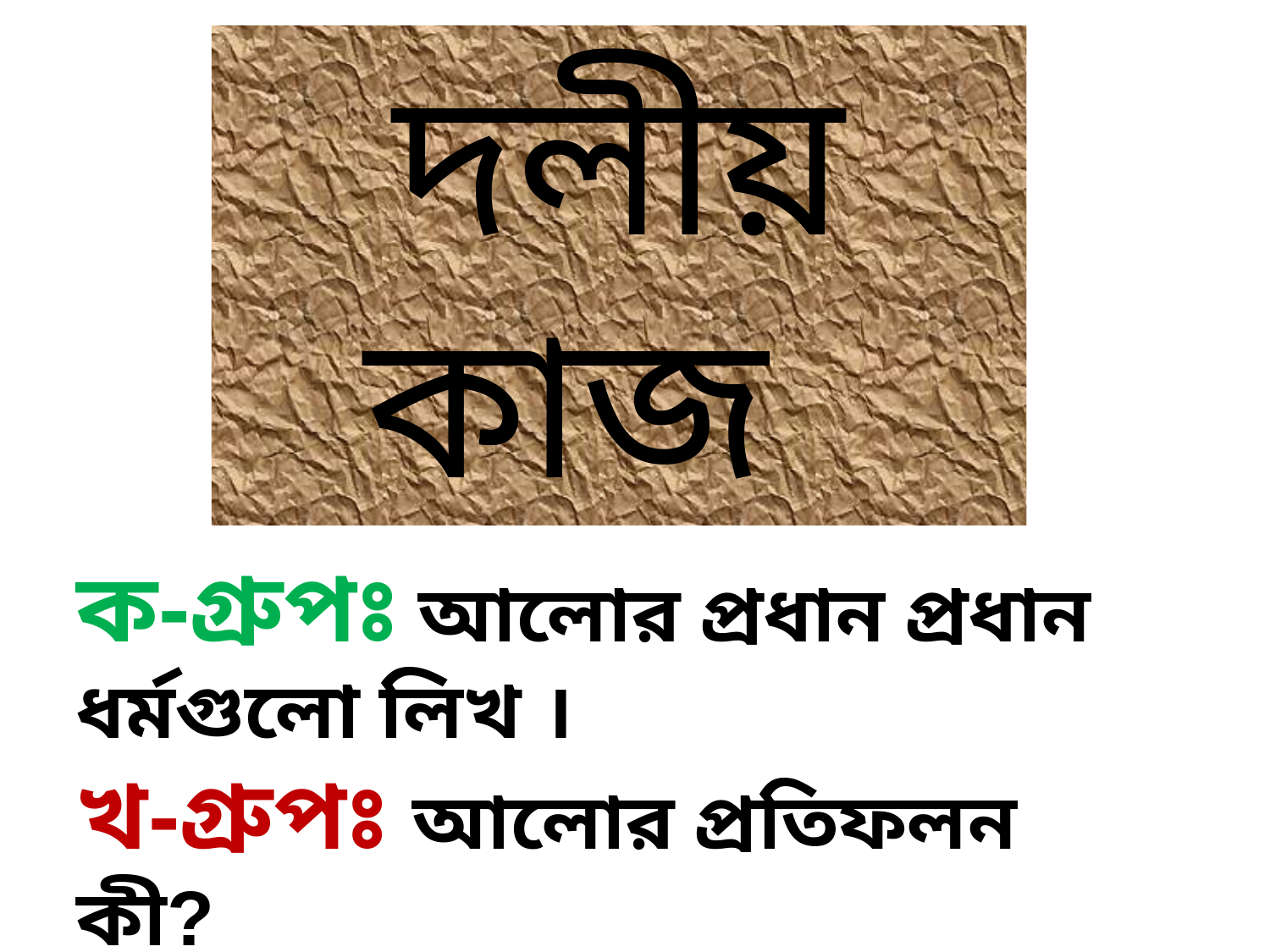

দলীয় কাজ
ক-গ্রুপঃ আলোর প্রধান প্রধান ধর্মগুলো লিখ ।
খ-গ্রুপঃ আলোর প্রতিফলন কী?